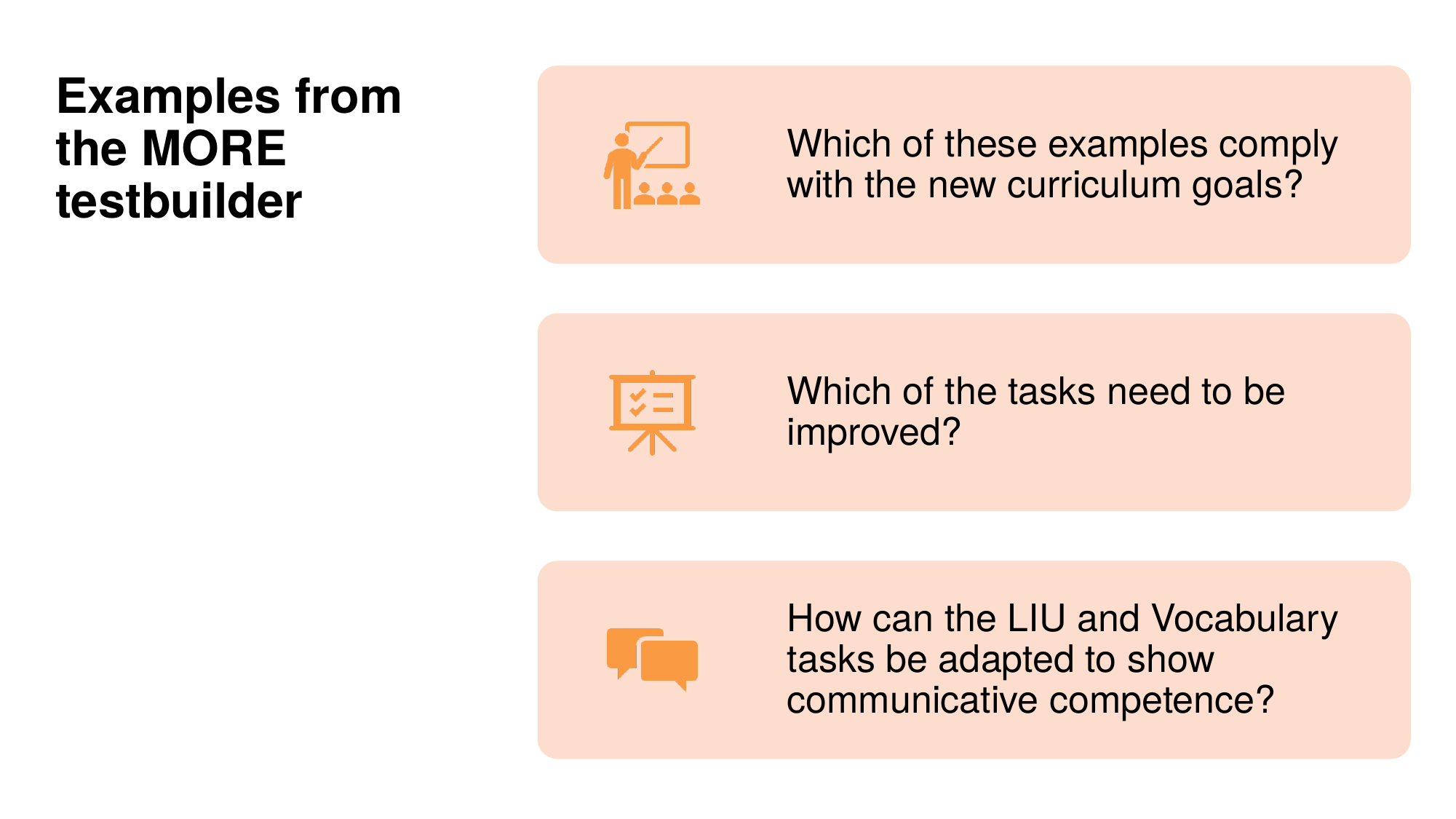

# Examples from the MORE testbuilder
Which of these examples comply with the new curriculum goals?
Which of the tasks need to be improved?
How can the LIU and Vocabulary tasks be adapted to show communicative competence?